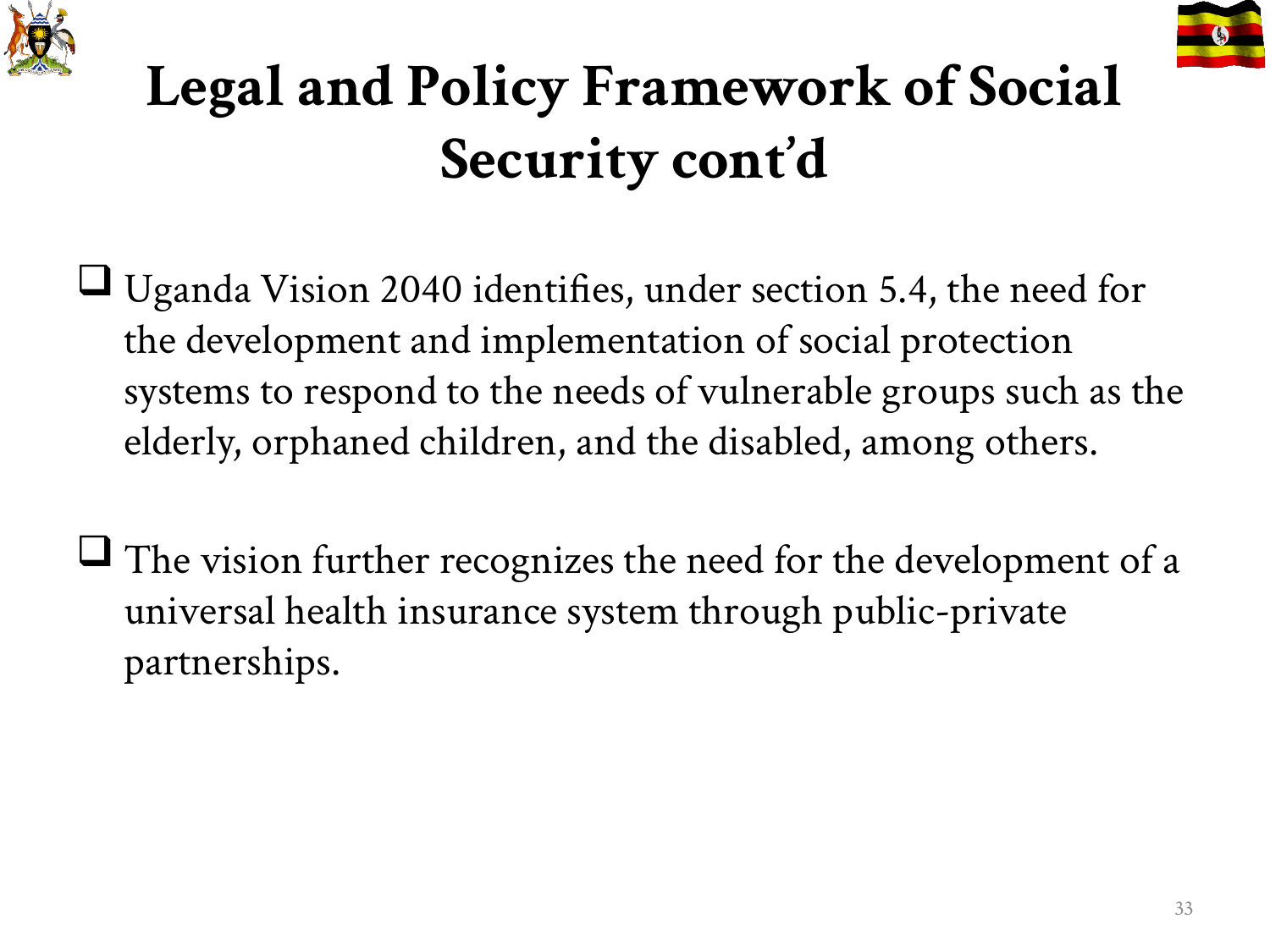

# Legal and Policy Framework of Social Security cont’d
Uganda Vision 2040 identifies, under section 5.4, the need for the development and implementation of social protection systems to respond to the needs of vulnerable groups such as the elderly, orphaned children, and the disabled, among others.

The vision further recognizes the need for the development of a universal health insurance system through public-private partnerships.

33